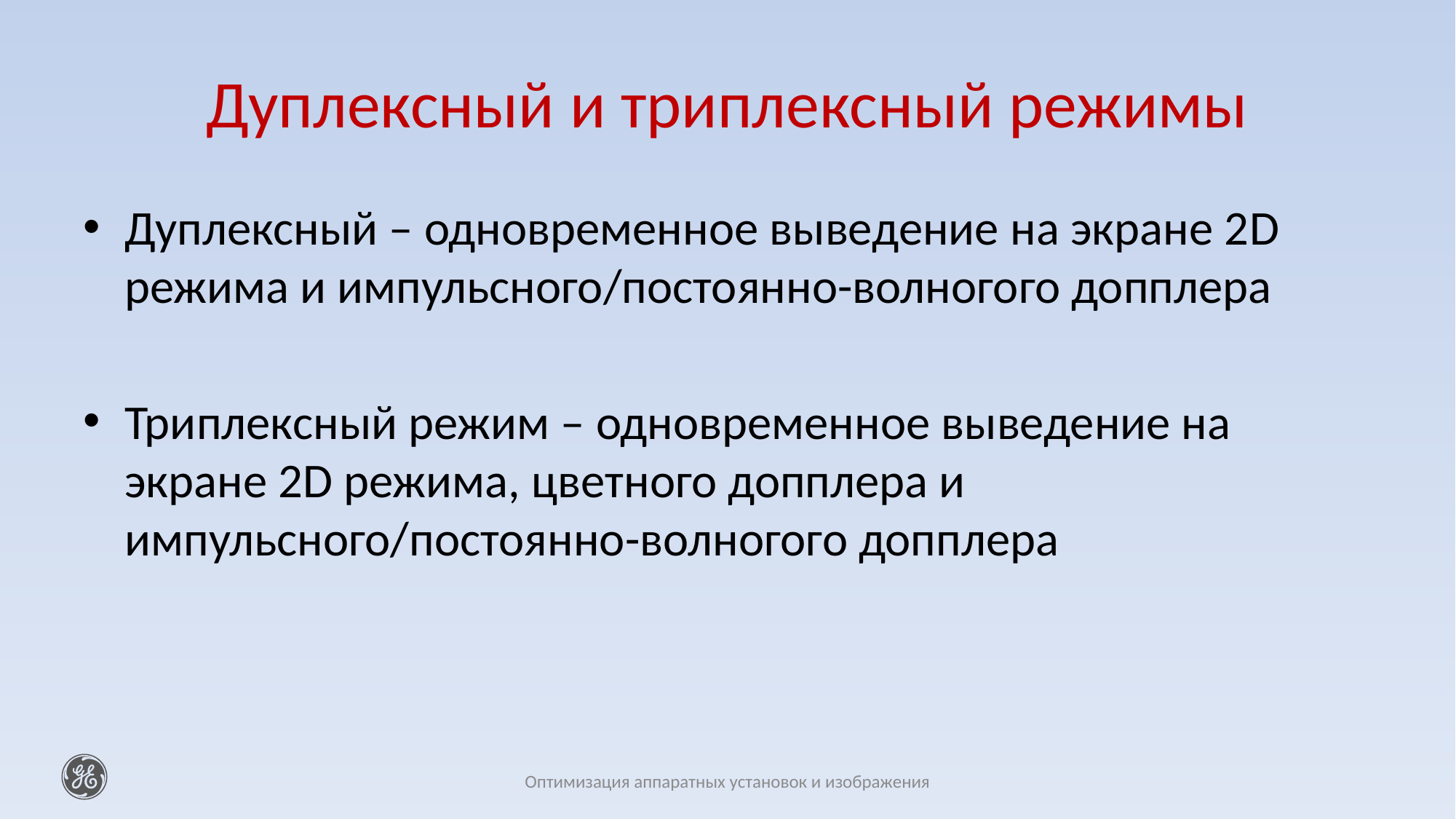

# Дуплексный и триплексный режимы
Дуплексный – одновременное выведение на экране 2D режима и импульсного/постоянно-волногого допплера

Триплексный режим – одновременное выведение на экране 2D режима, цветного допплера и импульсного/постоянно-волногого допплера

Оптимизация аппаратных установок и изображения